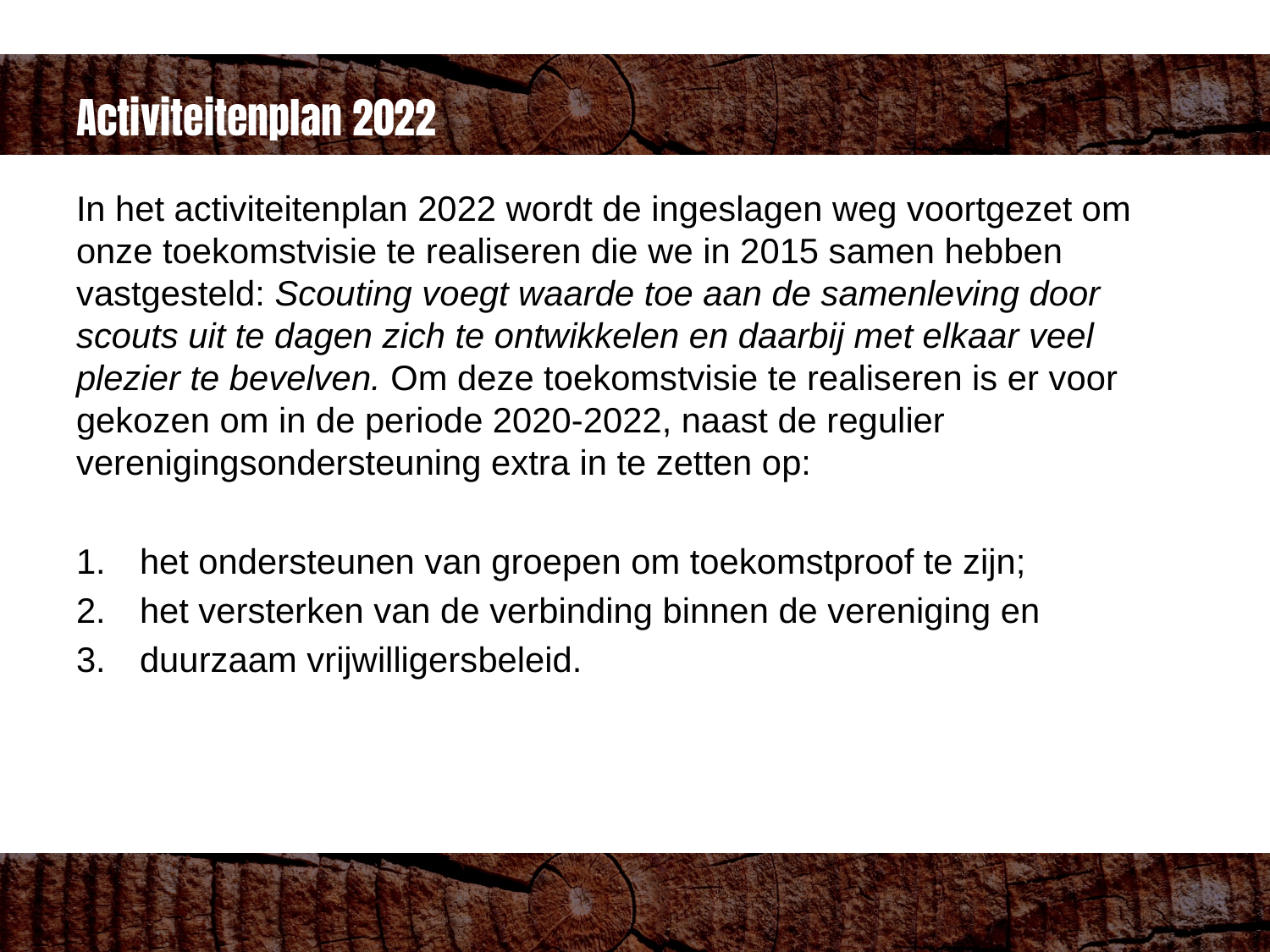

# Activiteitenplan 2022
In het activiteitenplan 2022 wordt de ingeslagen weg voortgezet om onze toekomstvisie te realiseren die we in 2015 samen hebben vastgesteld: Scouting voegt waarde toe aan de samenleving door scouts uit te dagen zich te ontwikkelen en daarbij met elkaar veel plezier te bevelven. Om deze toekomstvisie te realiseren is er voor gekozen om in de periode 2020-2022, naast de regulier verenigingsondersteuning extra in te zetten op:

het ondersteunen van groepen om toekomstproof te zijn;
het versterken van de verbinding binnen de vereniging en
duurzaam vrijwilligersbeleid.